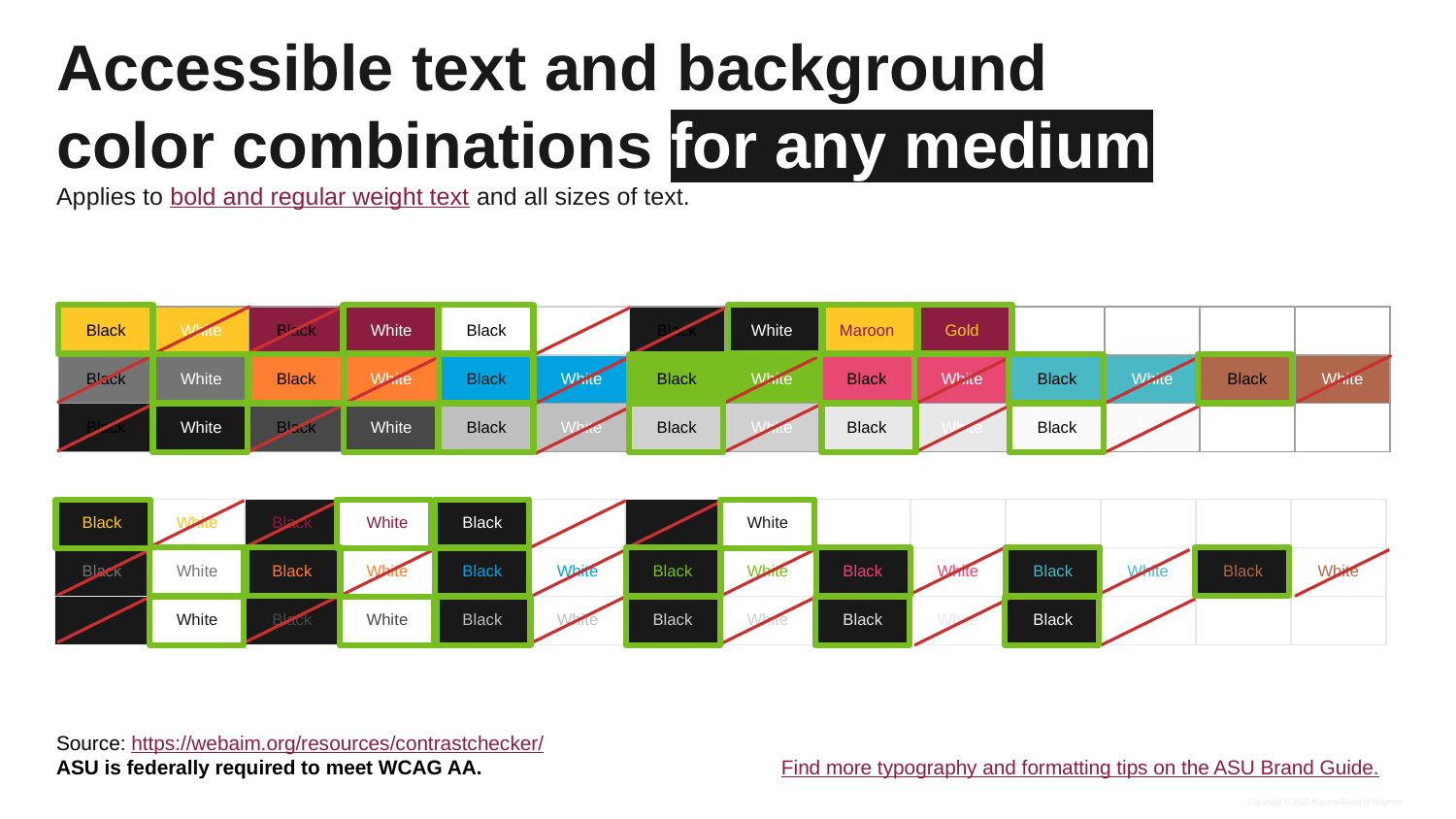

Accessible text and background color combinations for any medium
Applies to bold and regular weight text and all sizes of text.

| Black | White | Black | White | Black | White | Black | White | Maroon | Gold |  |  |  |  |
| --- | --- | --- | --- | --- | --- | --- | --- | --- | --- | --- | --- | --- | --- |
| Black | White | Black | White | Black | White | Black | White | Black | White | Black | White | Black | White |
| Black | White | Black | White | Black | White | Black | White | Black | White | Black | White |  |  |

| Black | White | Black | White | Black | White | Black | White |  |  |  |  |  |  |
| --- | --- | --- | --- | --- | --- | --- | --- | --- | --- | --- | --- | --- | --- |
| Black | White | Black | White | Black | White | Black | White | Black | White | Black | White | Black | White |
| Black | White | Black | White | Black | White | Black | White | Black | White | Black | White |  |  |

Source: https://webaim.org/resources/contrastchecker/
ASU is federally required to meet WCAG AA.
Find more typography and formatting tips on the ASU Brand Guide.